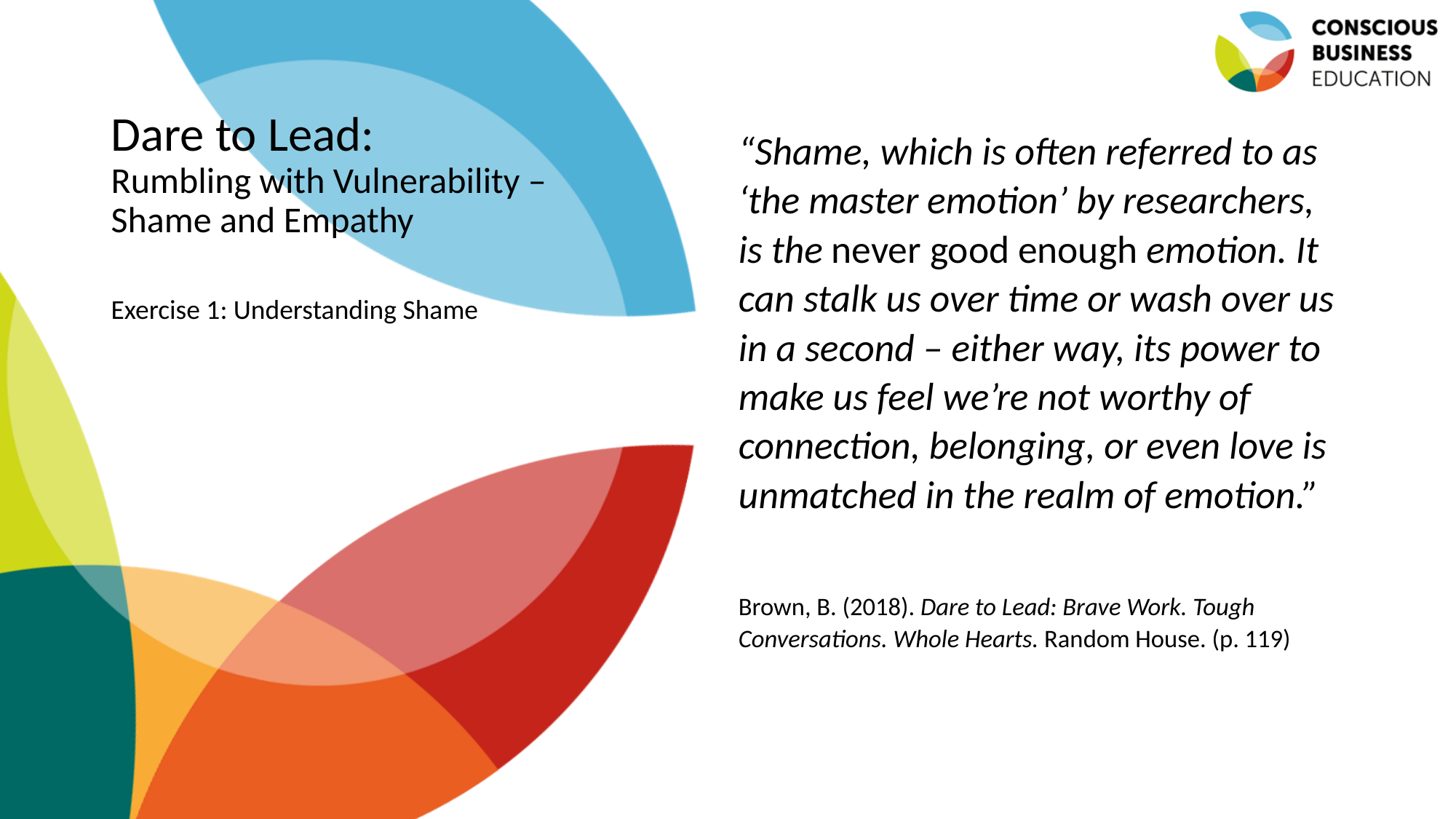

# Dare to Lead: Rumbling with Vulnerability –Shame and Empathy
“Shame, which is often referred to as ‘the master emotion’ by researchers, is the never good enough emotion. It can stalk us over time or wash over us in a second – either way, its power to make us feel we’re not worthy of connection, belonging, or even love is unmatched in the realm of emotion.”

Brown, B. (2018). Dare to Lead: Brave Work. Tough Conversations. Whole Hearts. Random House. (p. 119)

Exercise 1: Understanding Shame